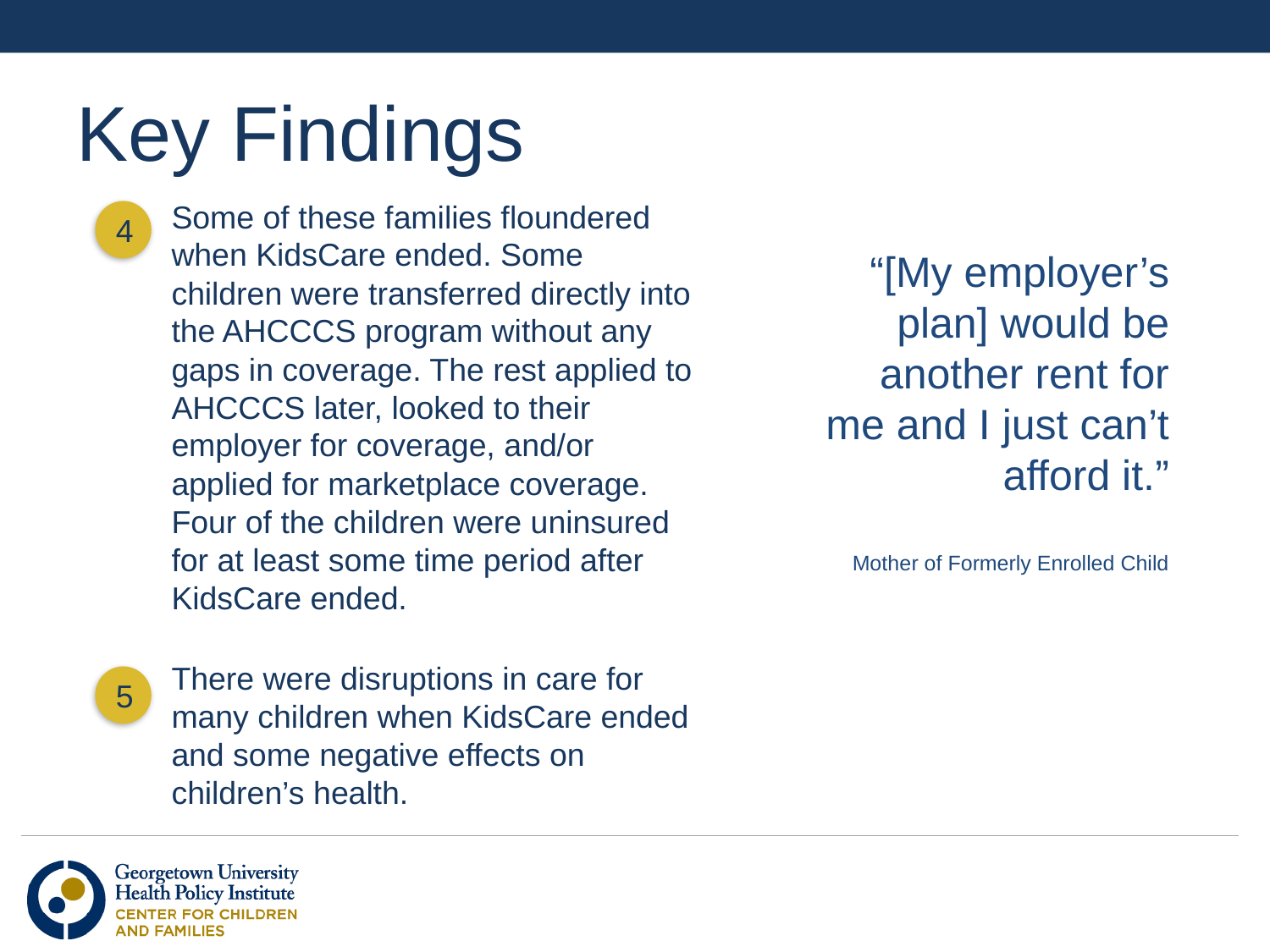

# Key Findings
Some of these families floundered when KidsCare ended. Some children were transferred directly into the AHCCCS program without any gaps in coverage. The rest applied to AHCCCS later, looked to their employer for coverage, and/or applied for marketplace coverage. Four of the children were uninsured for at least some time period after KidsCare ended.
There were disruptions in care for many children when KidsCare ended and some negative effects on children’s health.

4
“[My employer’s plan] would be another rent for me and I just can’t afford it.”

Mother of Formerly Enrolled Child

5